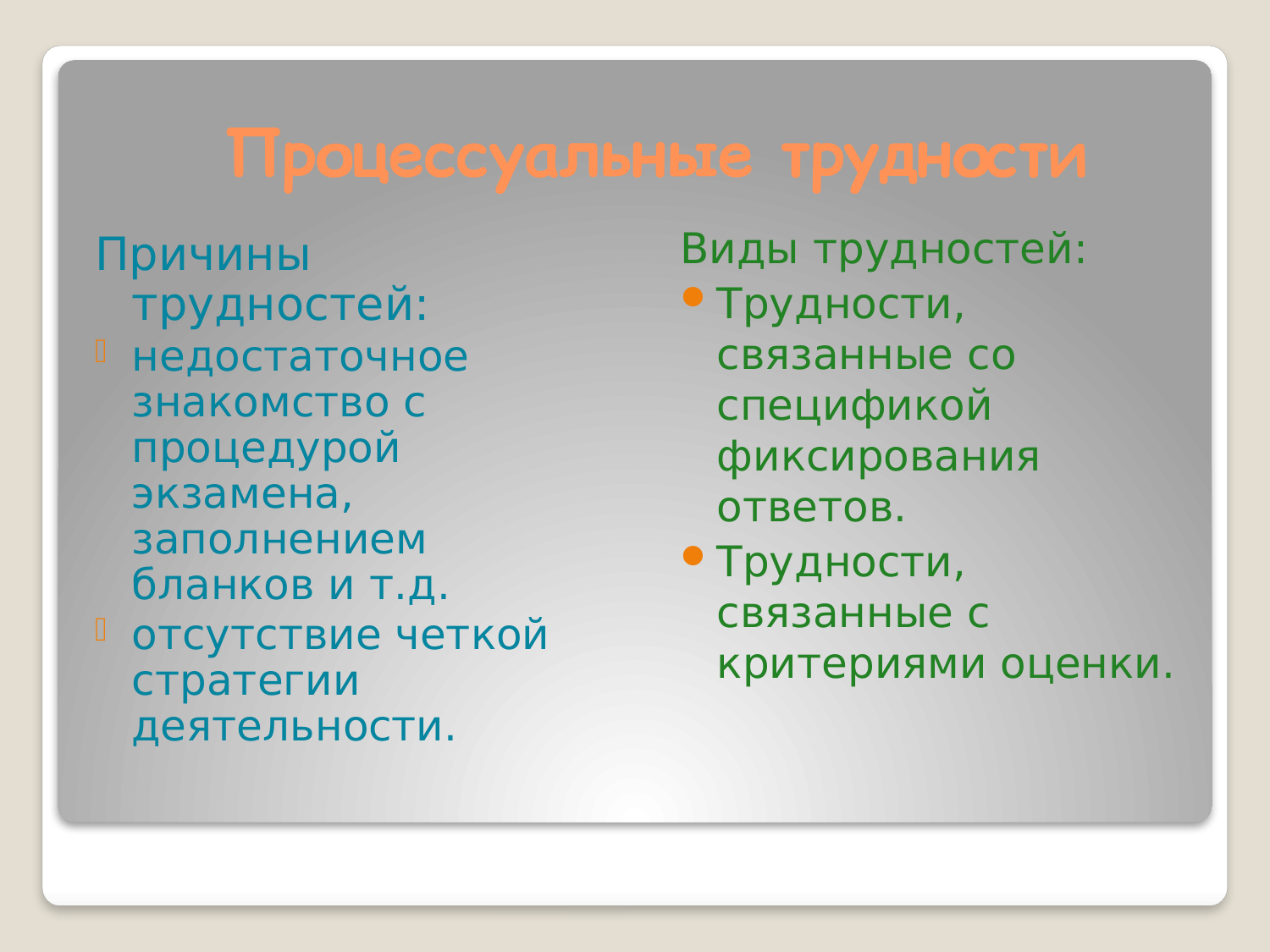

# Процессуальные трудности
Виды трудностей:
Трудности, связанные со спецификой фиксирования ответов.
Трудности, связанные с критериями оценки.

Причины трудностей:
недостаточное знакомство с процедурой экзамена, заполнением бланков и т.д.
отсутствие четкой стратегии деятельности.